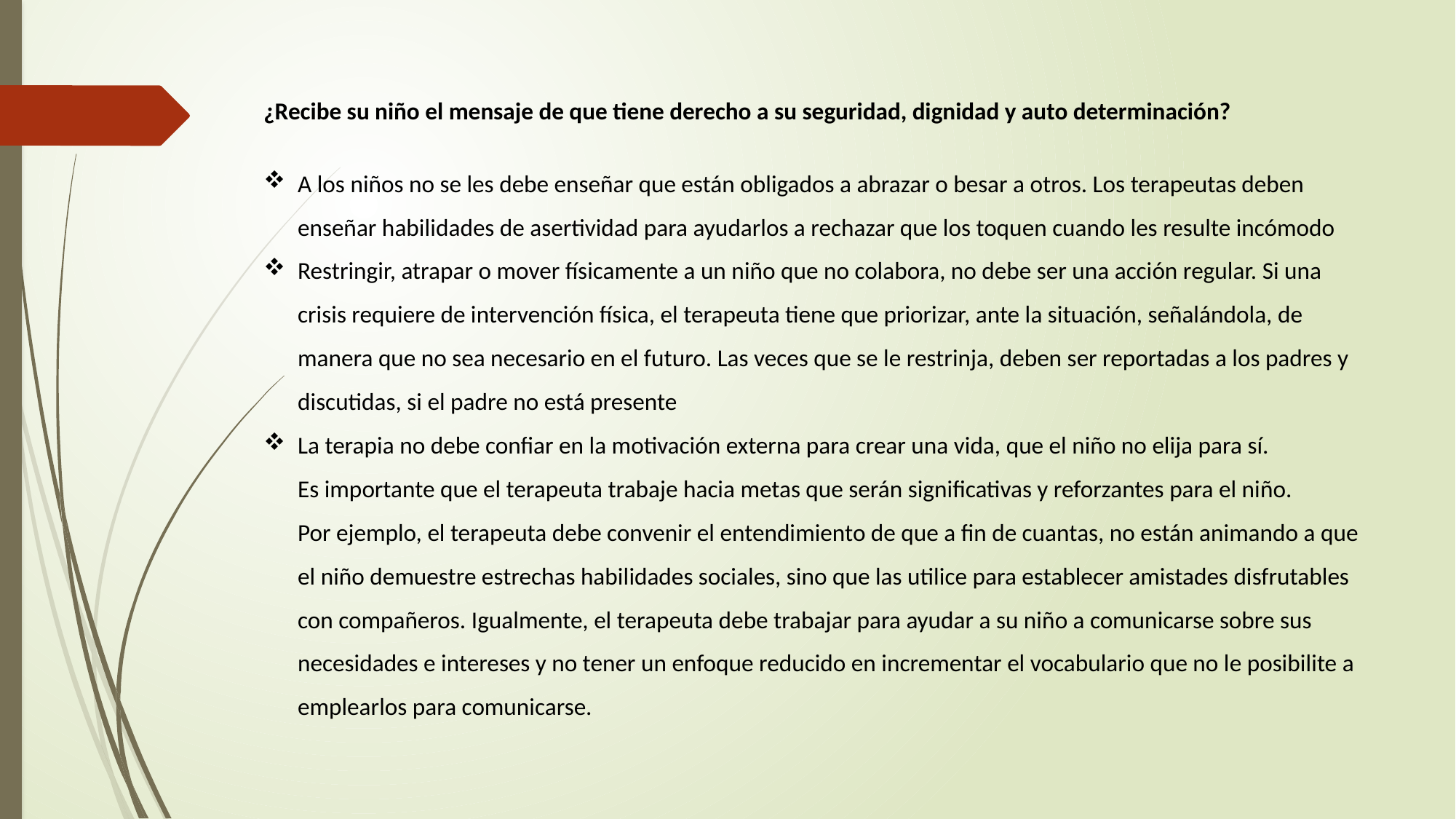

¿Recibe su niño el mensaje de que tiene derecho a su seguridad, dignidad y auto determinación?

A los niños no se les debe enseñar que están obligados a abrazar o besar a otros. Los terapeutas deben enseñar habilidades de asertividad para ayudarlos a rechazar que los toquen cuando les resulte incómodo
Restringir, atrapar o mover físicamente a un niño que no colabora, no debe ser una acción regular. Si una crisis requiere de intervención física, el terapeuta tiene que priorizar, ante la situación, señalándola, de manera que no sea necesario en el futuro. Las veces que se le restrinja, deben ser reportadas a los padres y discutidas, si el padre no está presente
La terapia no debe confiar en la motivación externa para crear una vida, que el niño no elija para sí.              Es importante que el terapeuta trabaje hacia metas que serán significativas y reforzantes para el niño.        Por ejemplo, el terapeuta debe convenir el entendimiento de que a fin de cuantas, no están animando a que el niño demuestre estrechas habilidades sociales, sino que las utilice para establecer amistades disfrutables con compañeros. Igualmente, el terapeuta debe trabajar para ayudar a su niño a comunicarse sobre sus necesidades e intereses y no tener un enfoque reducido en incrementar el vocabulario que no le posibilite a emplearlos para comunicarse.